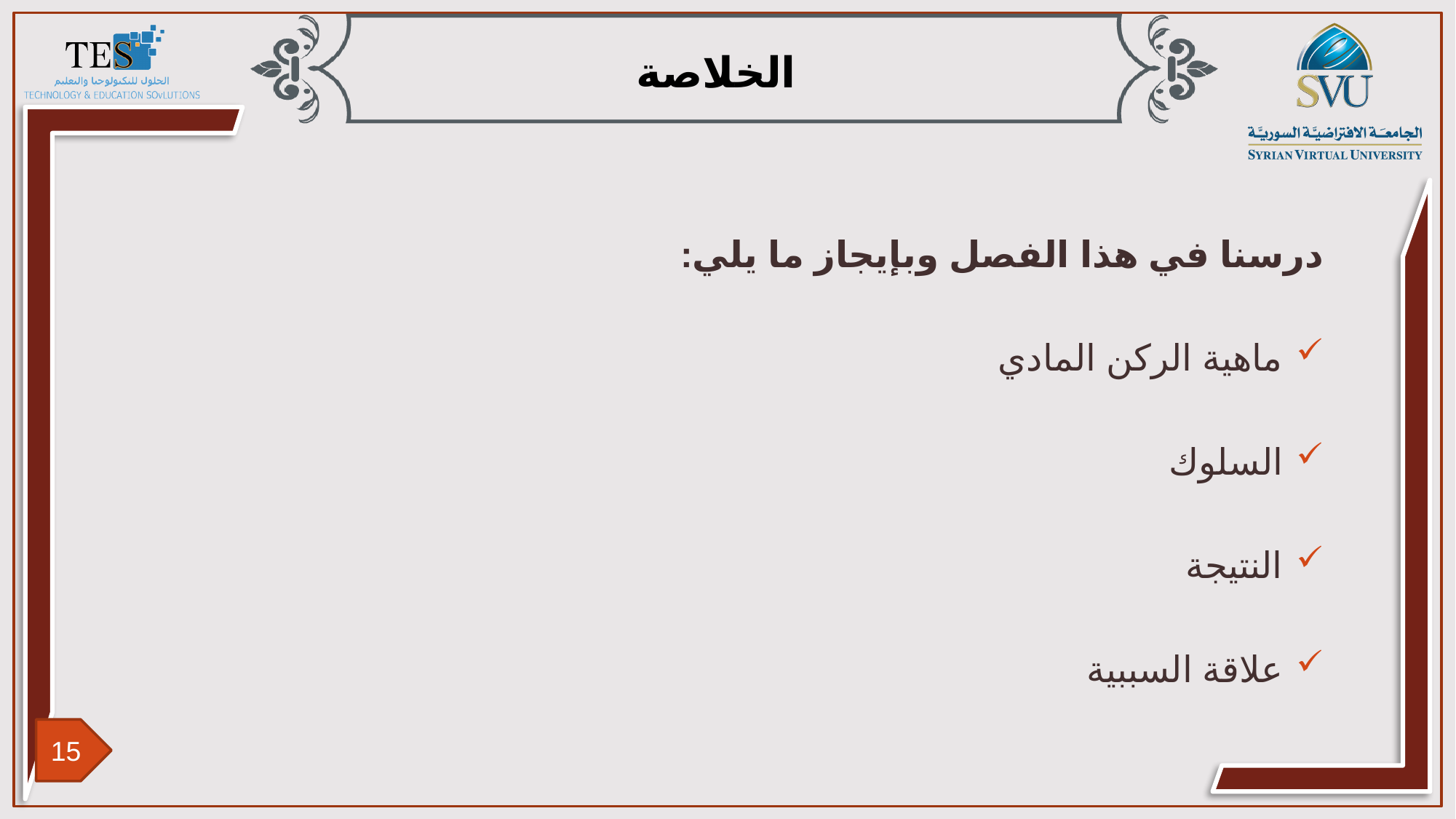

درسنا في هذا الفصل وبإيجاز ما يلي:
ماهية الركن المادي
السلوك
النتيجة
علاقة السببية